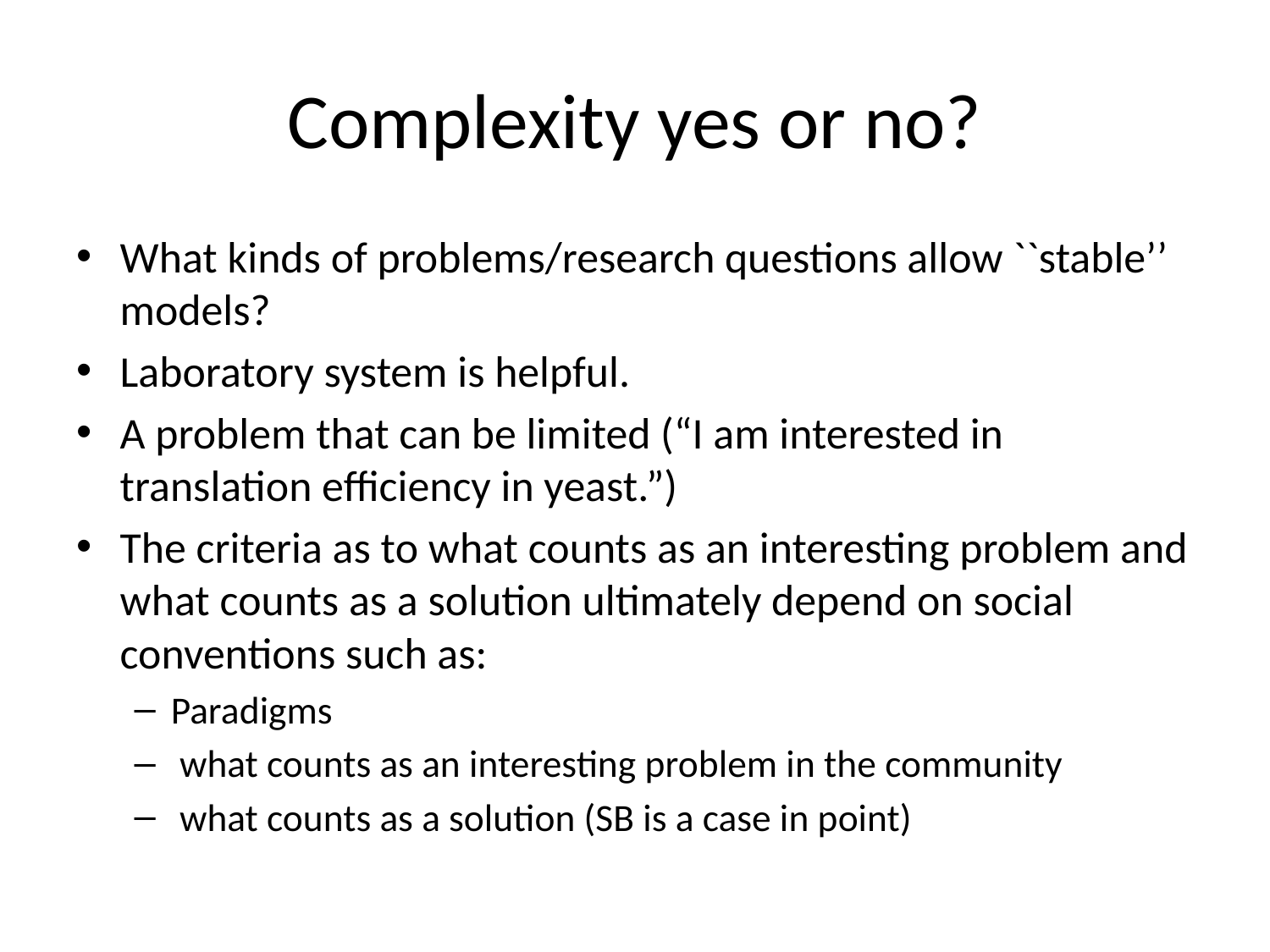

# Complexity yes or no?
What kinds of problems/research questions allow ``stable’’ models?
Laboratory system is helpful.
A problem that can be limited (“I am interested in translation efficiency in yeast.”)
The criteria as to what counts as an interesting problem and what counts as a solution ultimately depend on social conventions such as:
Paradigms
 what counts as an interesting problem in the community
 what counts as a solution (SB is a case in point)